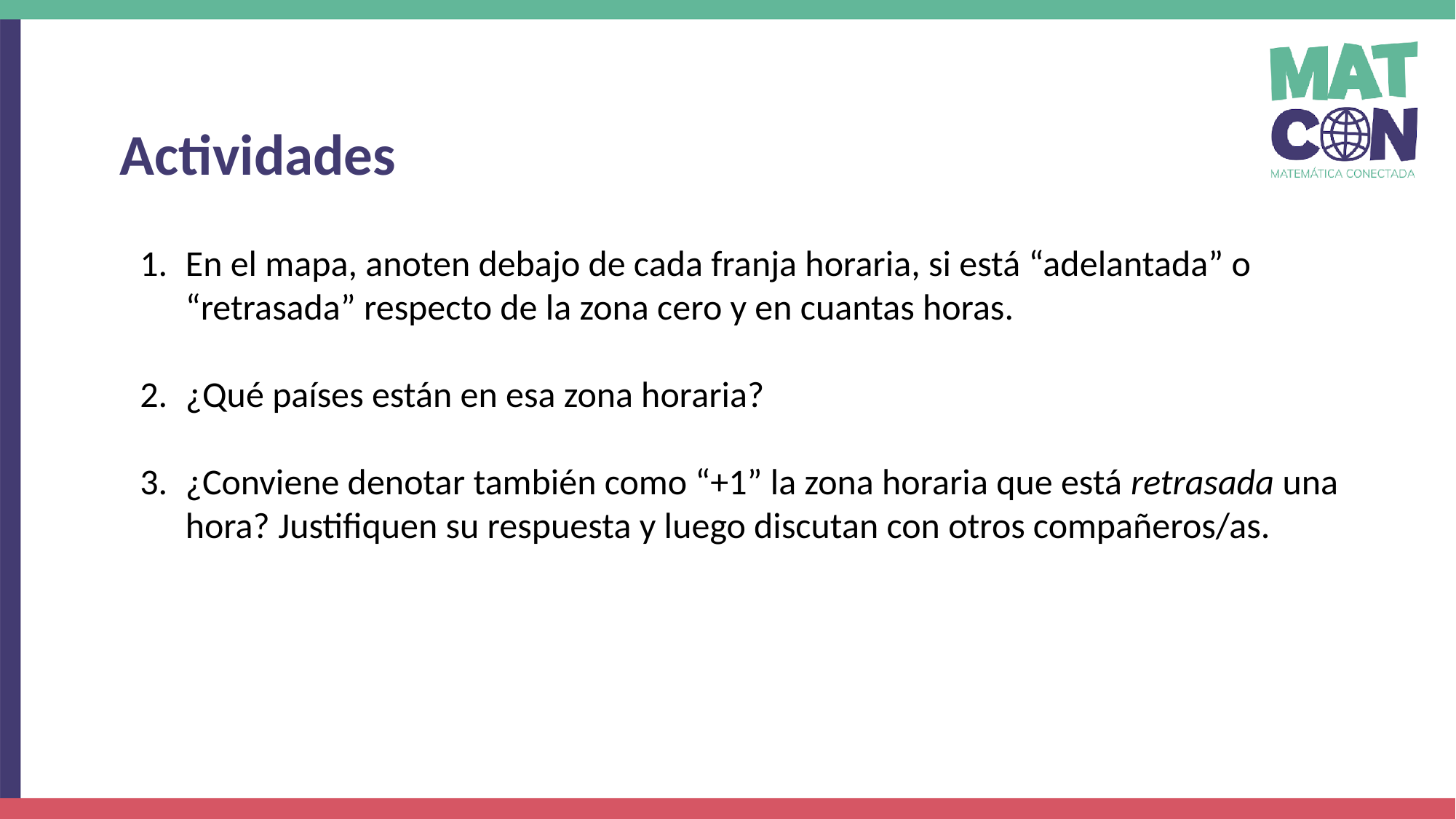

Actividades
En el mapa, anoten debajo de cada franja horaria, si está “adelantada” o “retrasada” respecto de la zona cero y en cuantas horas.

¿Qué países están en esa zona horaria?

¿Conviene denotar también como “+1” la zona horaria que está retrasada una hora? Justifiquen su respuesta y luego discutan con otros compañeros/as.